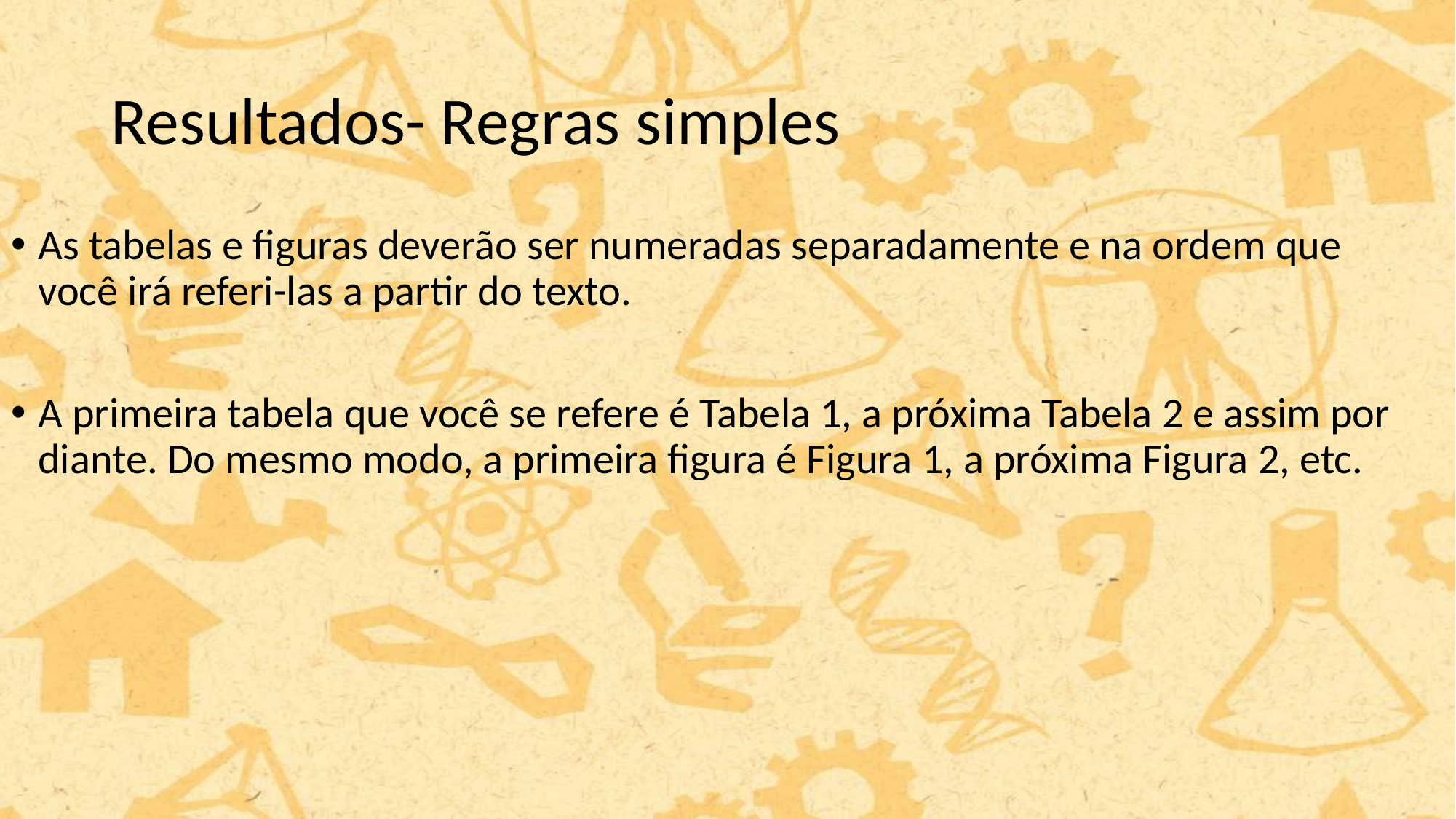

# Resultados- Regras simples

As tabelas e figuras deverão ser numeradas separadamente e na ordem que você irá referi-las a partir do texto.

A primeira tabela que você se refere é Tabela 1, a próxima Tabela 2 e assim por diante. Do mesmo modo, a primeira figura é Figura 1, a próxima Figura 2, etc.